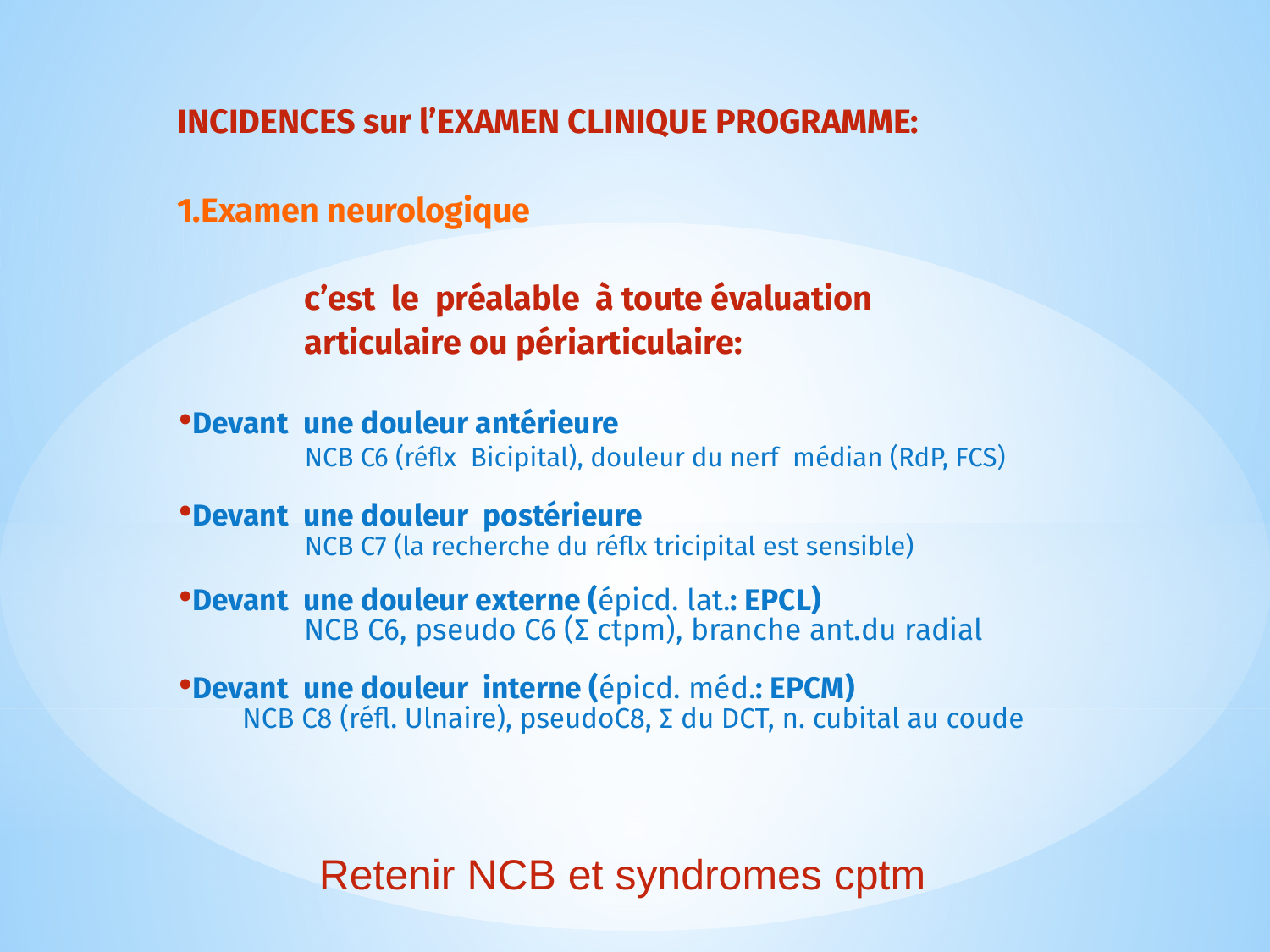

INCIDENCES sur l’EXAMEN CLINIQUE PROGRAMME:

1.Examen neurologique

	c’est  le  préalable  à toute évaluation
	articulaire ou périarticulaire:

Devant  une douleur antérieure
	NCB C6 (réflx  Bicipital), douleur du nerf  médian (RdP, FCS)

Devant  une douleur  postérieure
	NCB C7 (la recherche du réflx tricipital est sensible)

Devant  une douleur externe (épicd. lat.: EPCL)
	NCB C6, pseudo C6 (∑ ctpm), branche ant.du radial

Devant  une douleur  interne (épicd. méd.: EPCM)
         NCB C8 (réfl. Ulnaire), pseudoC8, ∑ du DCT, n. cubital au coude
Retenir NCB et syndromes cptm